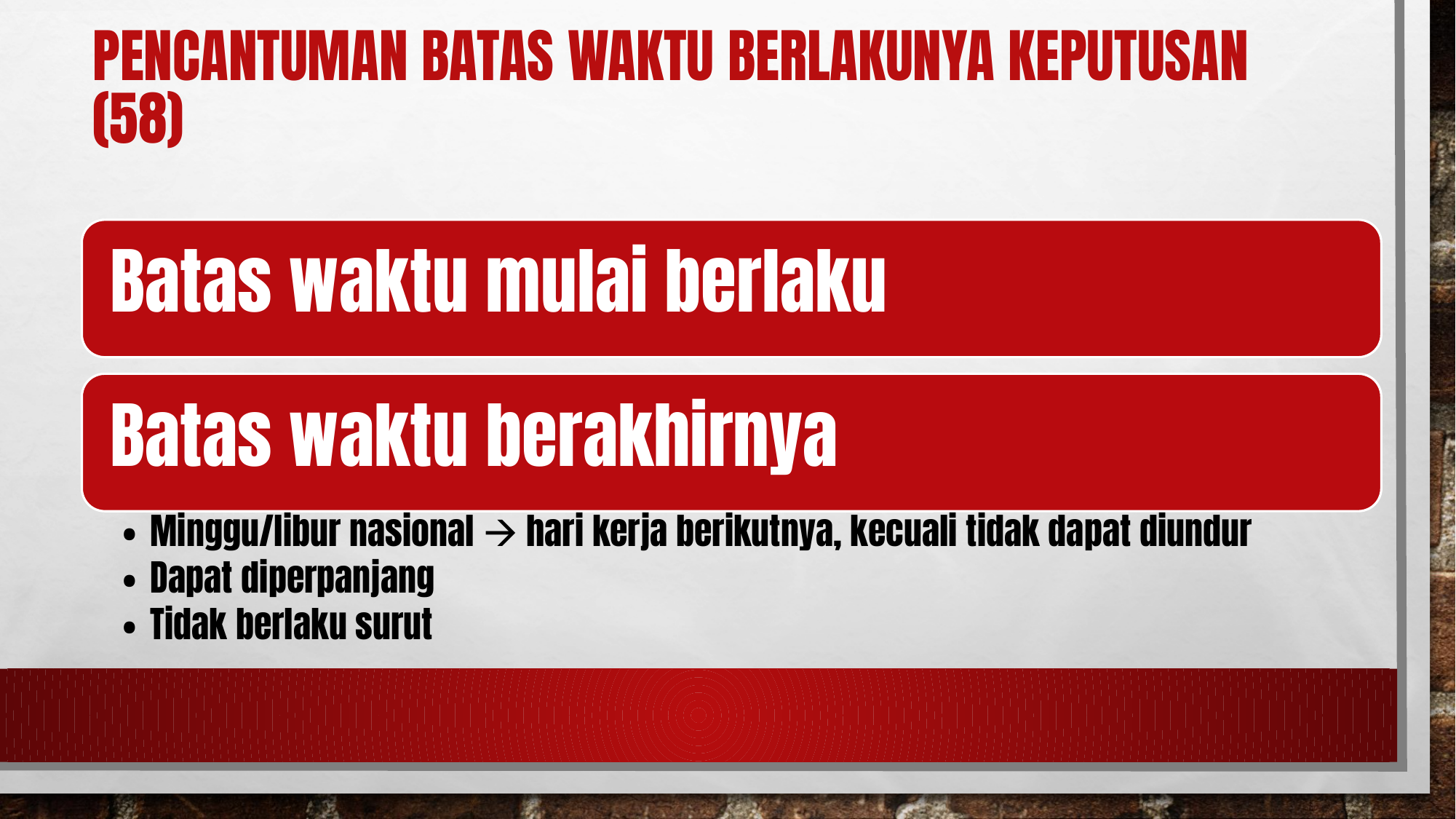

# PENCANTUMAN BATAS WAKTU BERLAKUNYA KEPUTUSAN (58)

Batas waktu mulai berlaku

Batas waktu berakhirnya

Minggu/libur nasional 🡪 hari kerja berikutnya, kecuali tidak dapat diundur
Dapat diperpanjang
Tidak berlaku surut